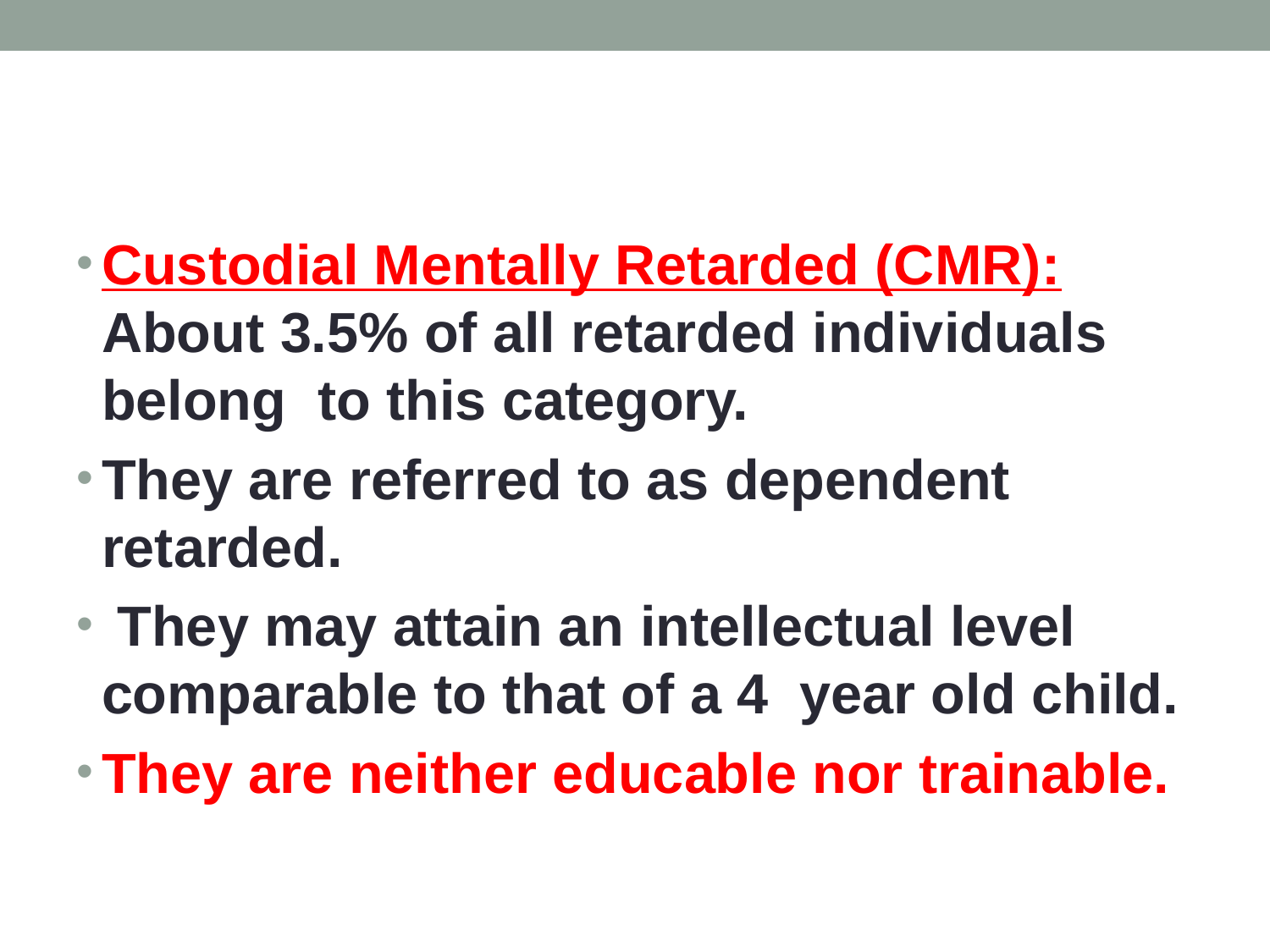

Custodial Mentally Retarded (CMR): About 3.5% of all retarded individuals belong  to this category.
They are referred to as dependent retarded.
 They may attain an intellectual level comparable to that of a 4  year old child.
They are neither educable nor trainable.